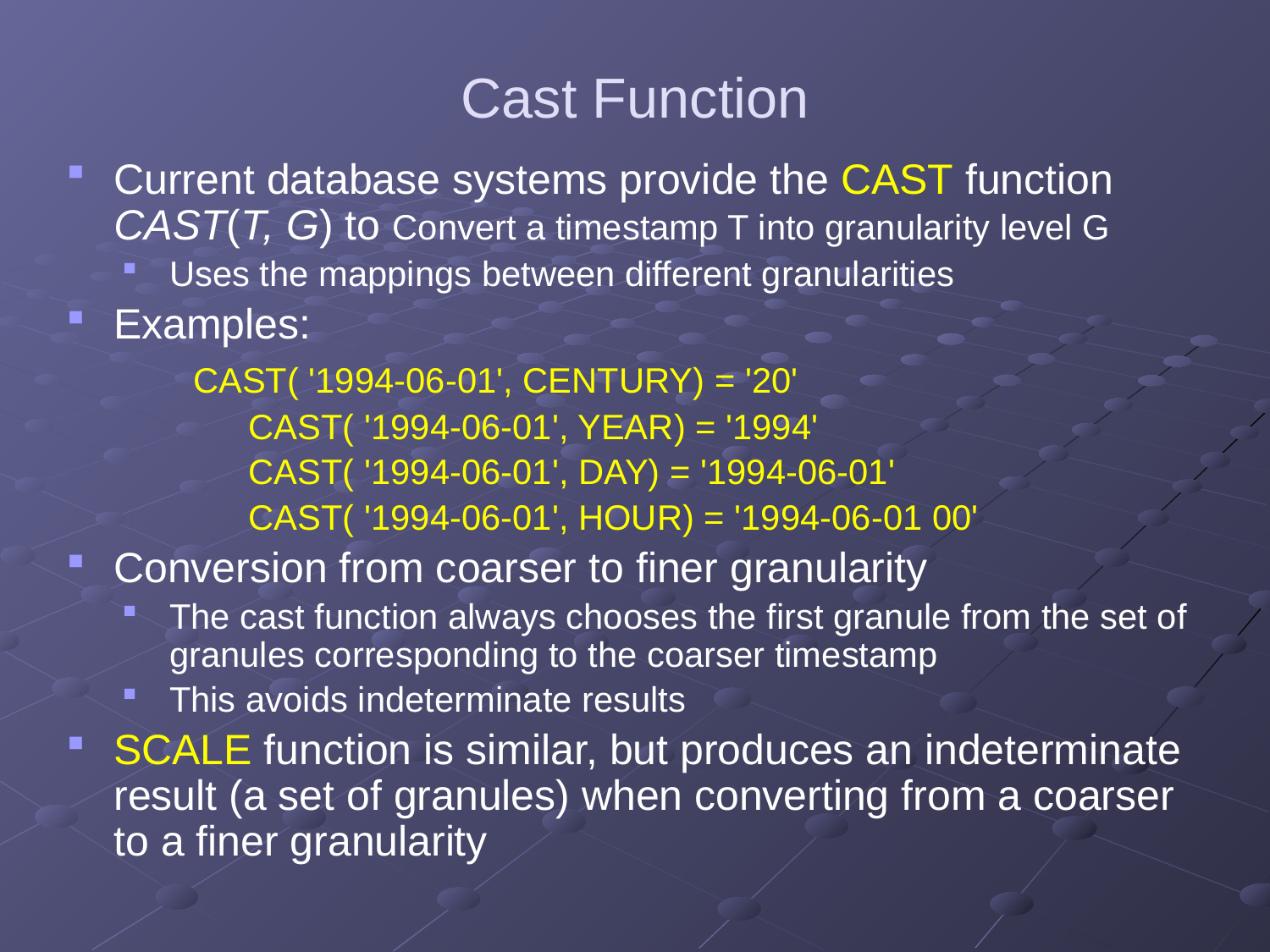

# Cast Function
Current database systems provide the CAST function CAST(T, G) to Convert a timestamp T into granularity level G
Uses the mappings between different granularities
Examples:
	CAST( '1994-06-01', CENTURY) = '20'
	CAST( '1994-06-01', YEAR) = '1994'
	CAST( '1994-06-01', DAY) = '1994-06-01'
	CAST( '1994-06-01', HOUR) = '1994-06-01 00'
Conversion from coarser to finer granularity
The cast function always chooses the first granule from the set of granules corresponding to the coarser timestamp
This avoids indeterminate results
SCALE function is similar, but produces an indeterminate result (a set of granules) when converting from a coarser to a finer granularity